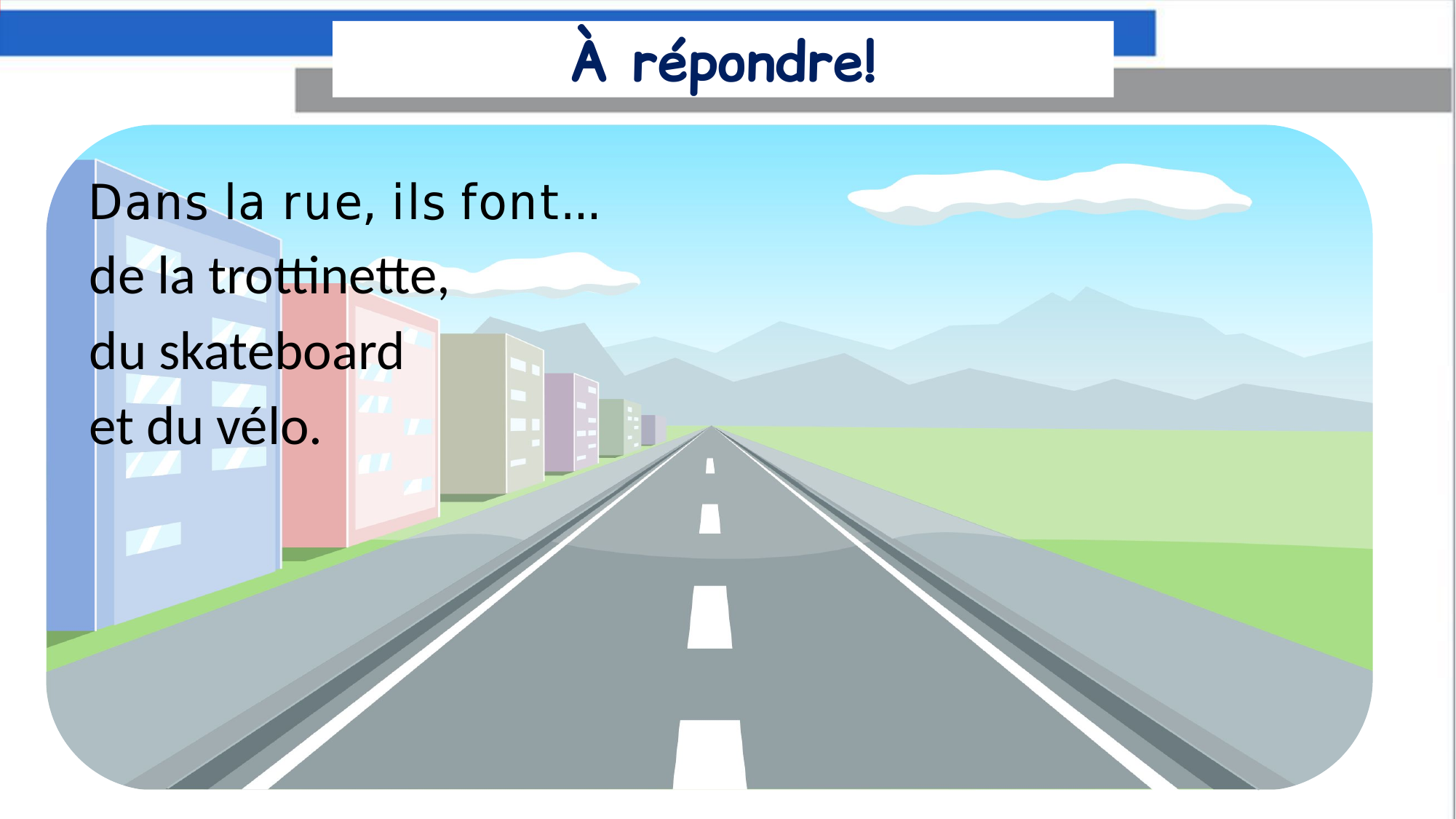

À répondre!
Dans la rue, ils font…
de la trottinette,
du skateboard
et du vélo.